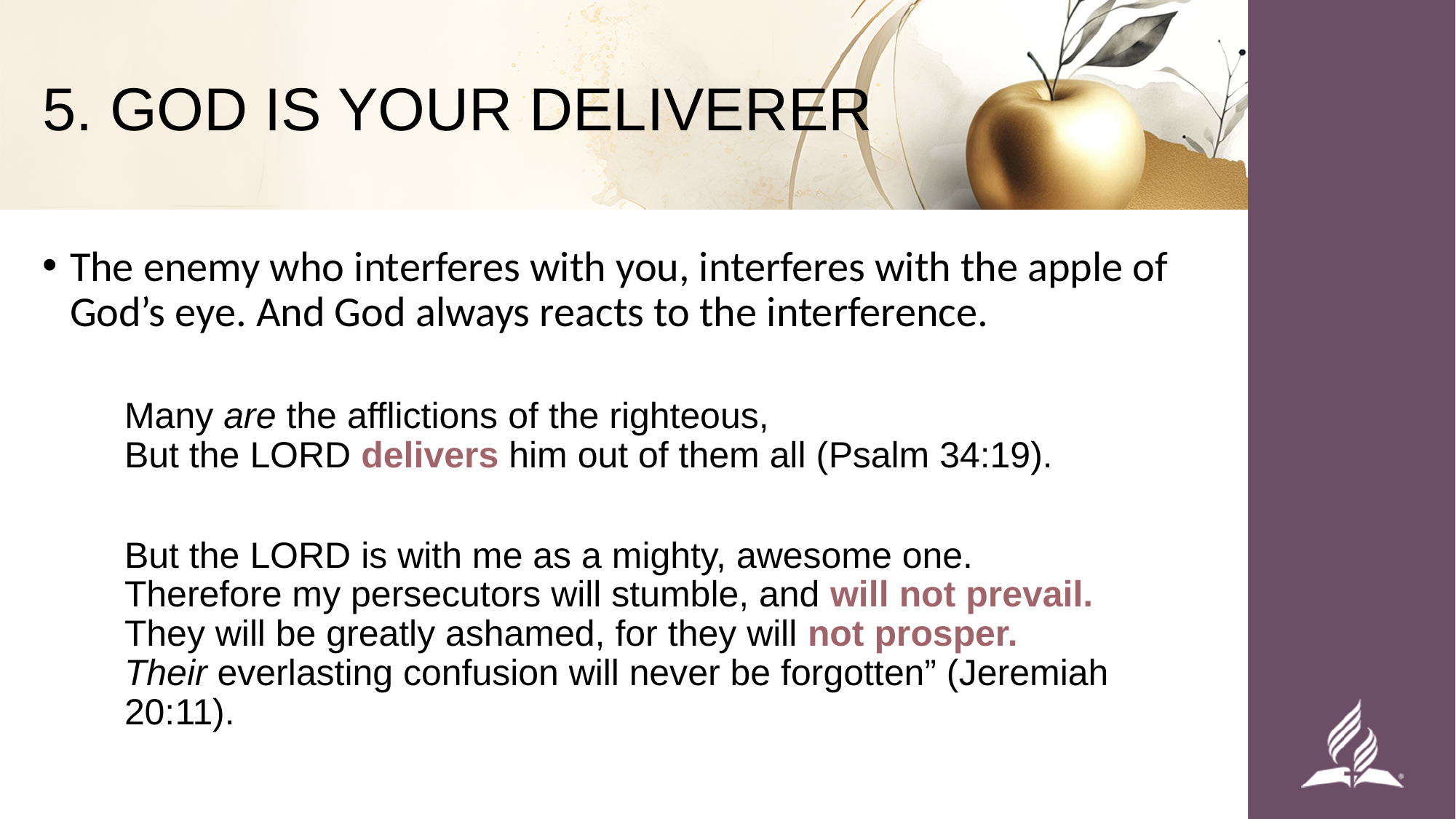

# 5. GOD IS YOUR DELIVERER
The enemy who interferes with you, interferes with the apple of God’s eye. And God always reacts to the interference.

Many are the afflictions of the righteous,
But the Lord delivers him out of them all (Psalm 34:19).

But the Lord is with me as a mighty, awesome one.
Therefore my persecutors will stumble, and will not prevail.
They will be greatly ashamed, for they will not prosper.
Their everlasting confusion will never be forgotten” (Jeremiah 20:11).